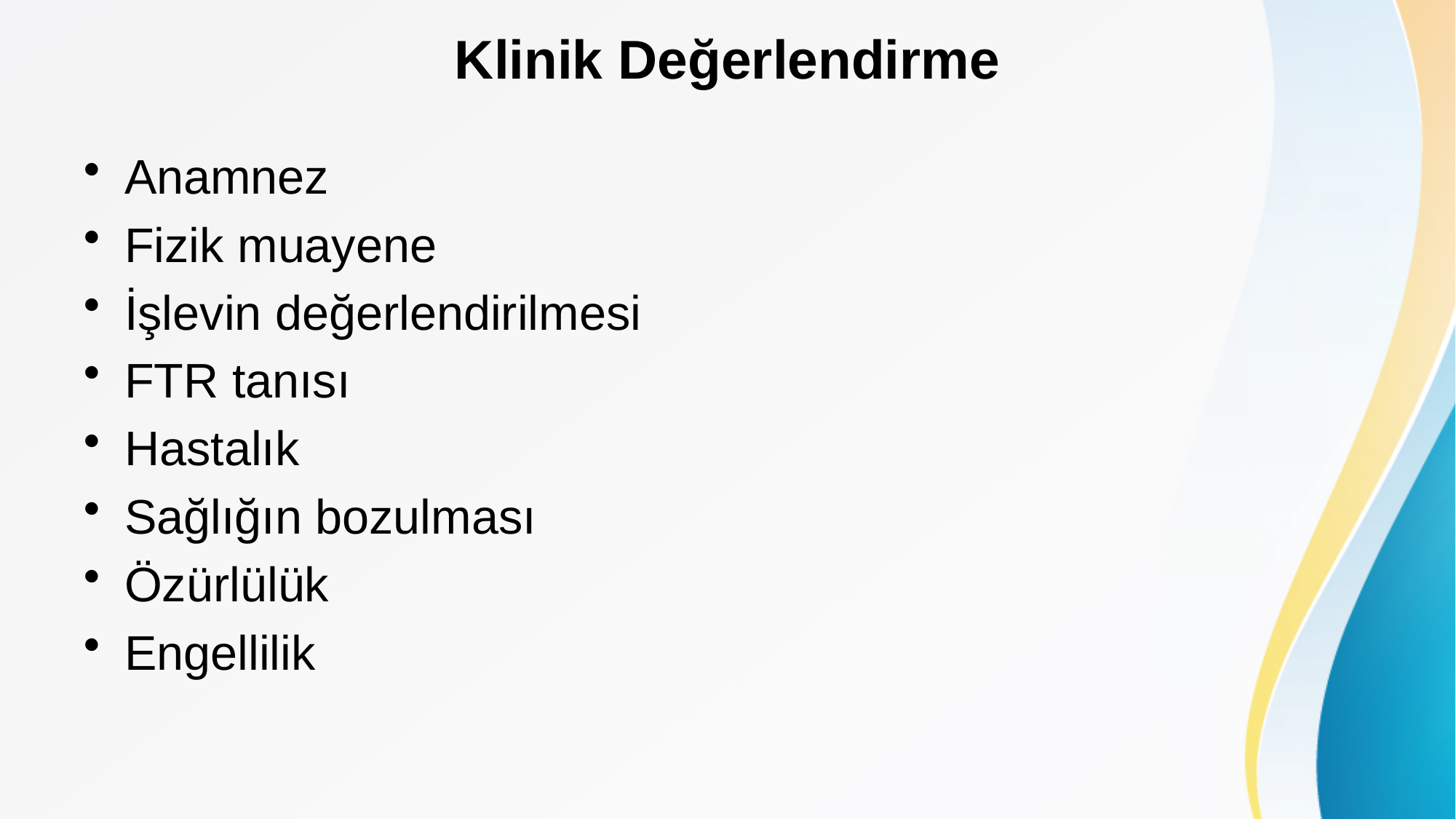

# Klinik Değerlendirme
Anamnez
Fizik muayene
İşlevin değerlendirilmesi
FTR tanısı
Hastalık
Sağlığın bozulması
Özürlülük
Engellilik